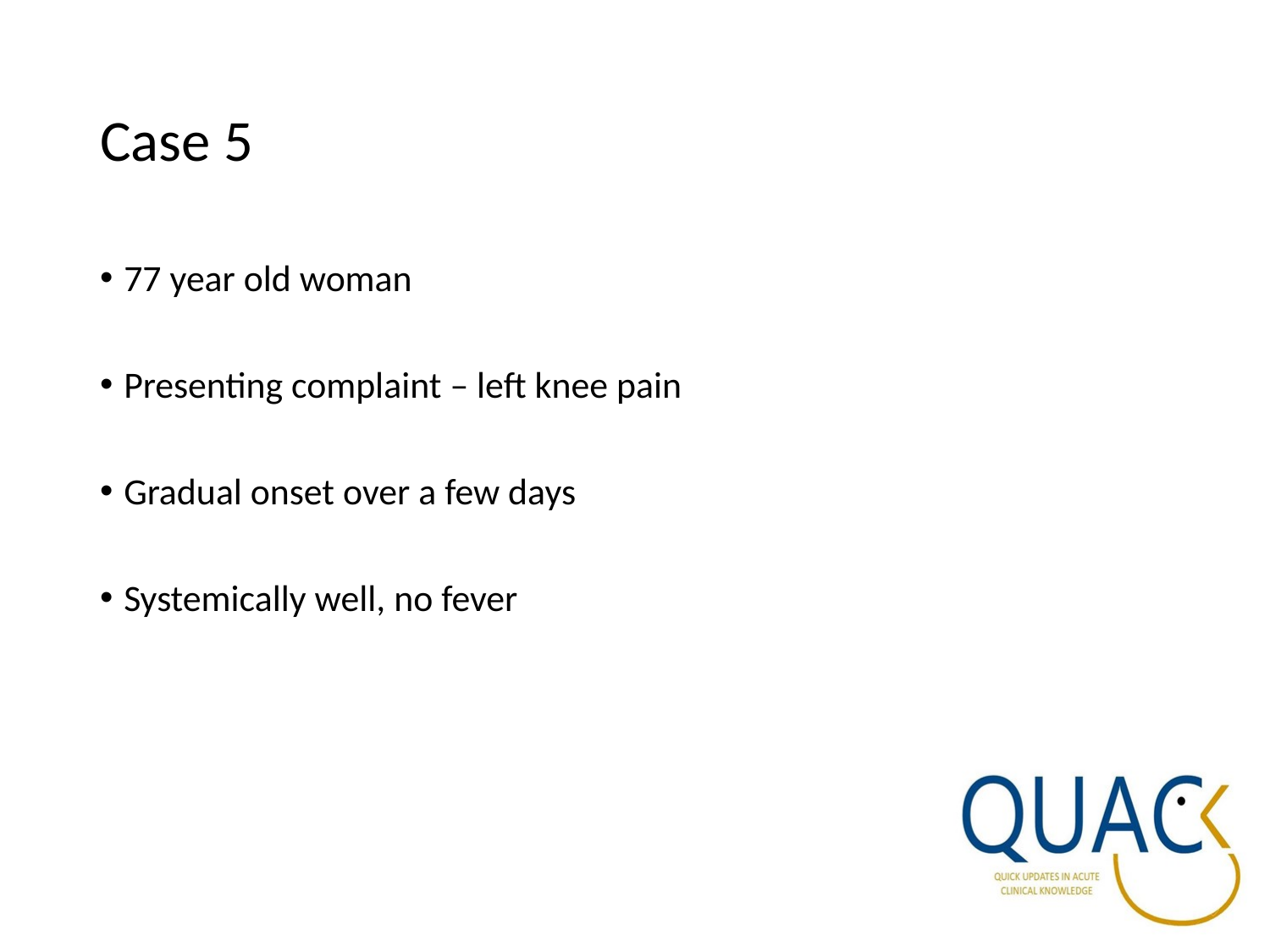

# Case 5
77 year old woman

Presenting complaint – left knee pain

Gradual onset over a few days

Systemically well, no fever